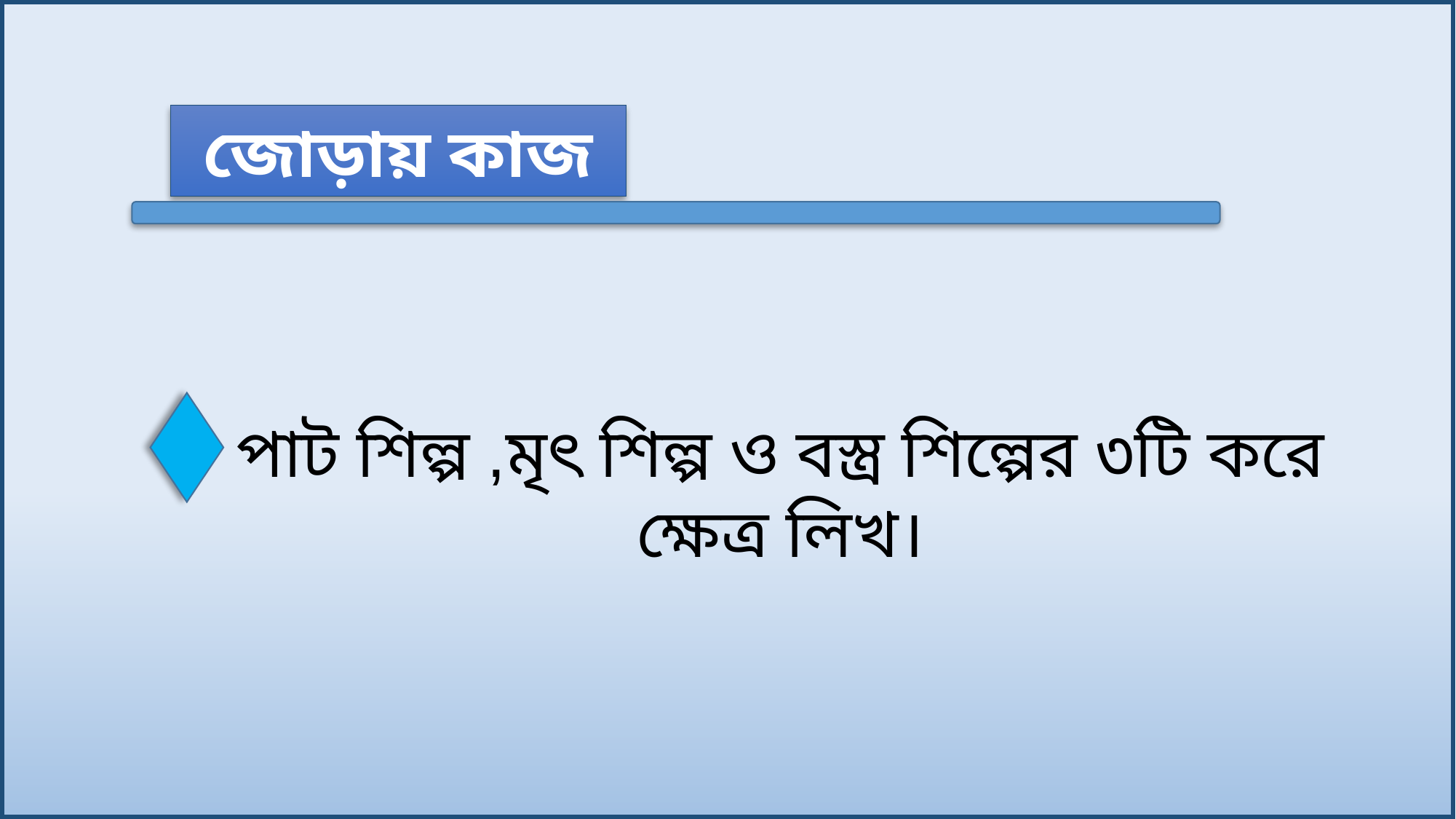

জোড়ায় কাজ

পাট শিল্প ,মৃৎ শিল্প ও বস্ত্র শিল্পের ৩টি করে ক্ষেত্র লিখ।